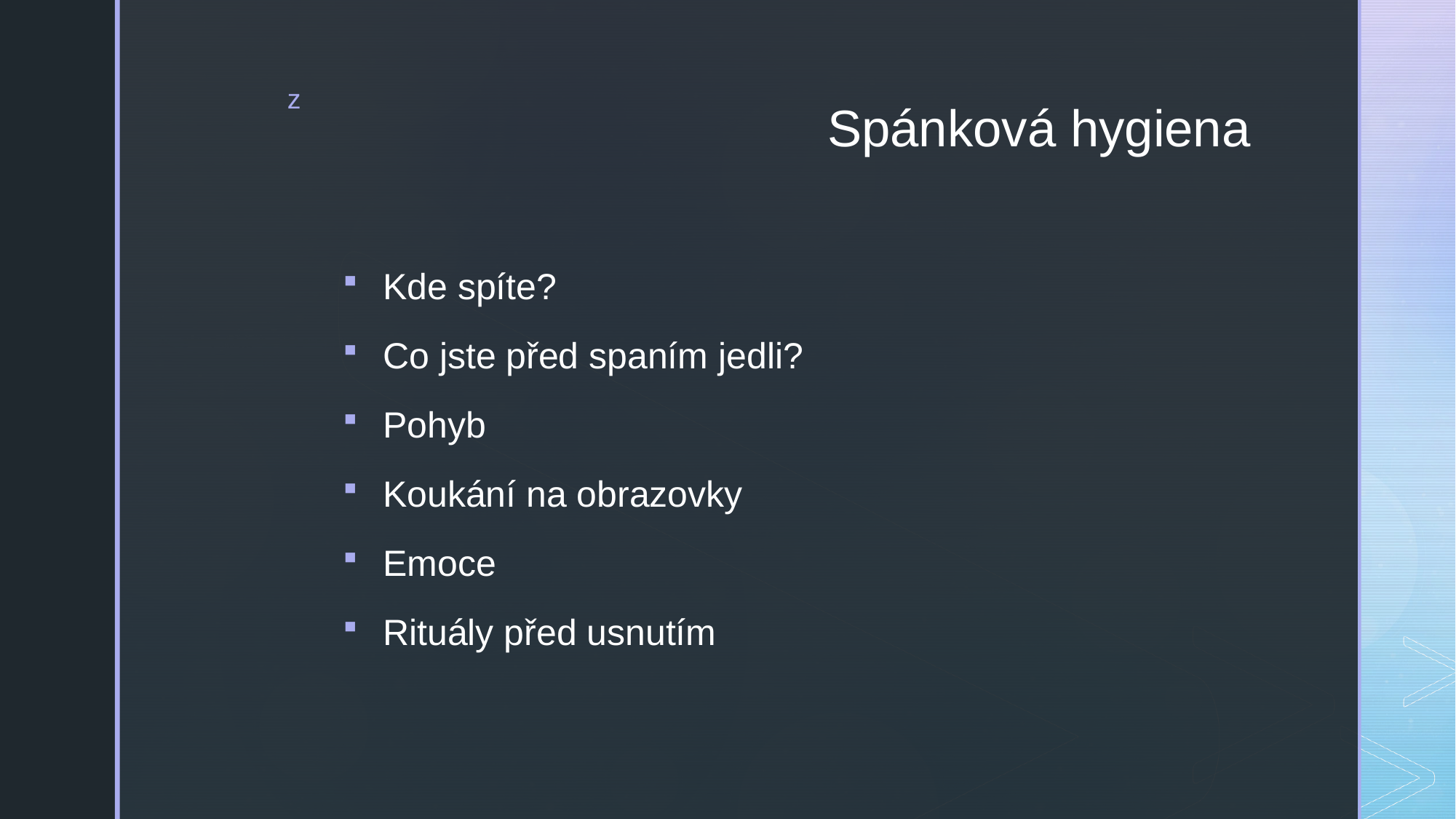

# Spánková hygiena
Kde spíte?
Co jste před spaním jedli?
Pohyb
Koukání na obrazovky
Emoce
Rituály před usnutím